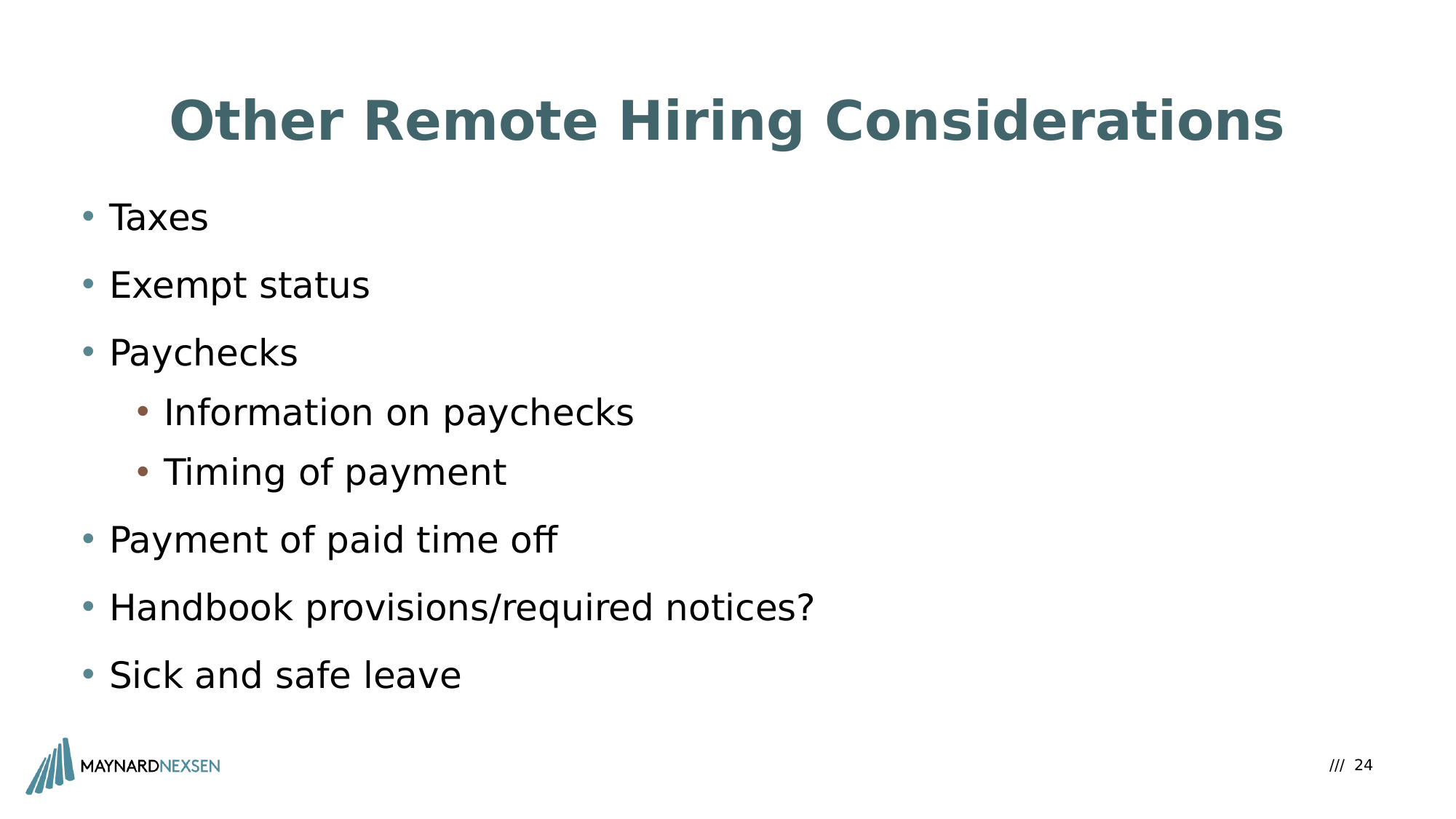

# Other Remote Hiring Considerations
Taxes
Exempt status
Paychecks
Information on paychecks
Timing of payment
Payment of paid time off
Handbook provisions/required notices?
Sick and safe leave
///  24